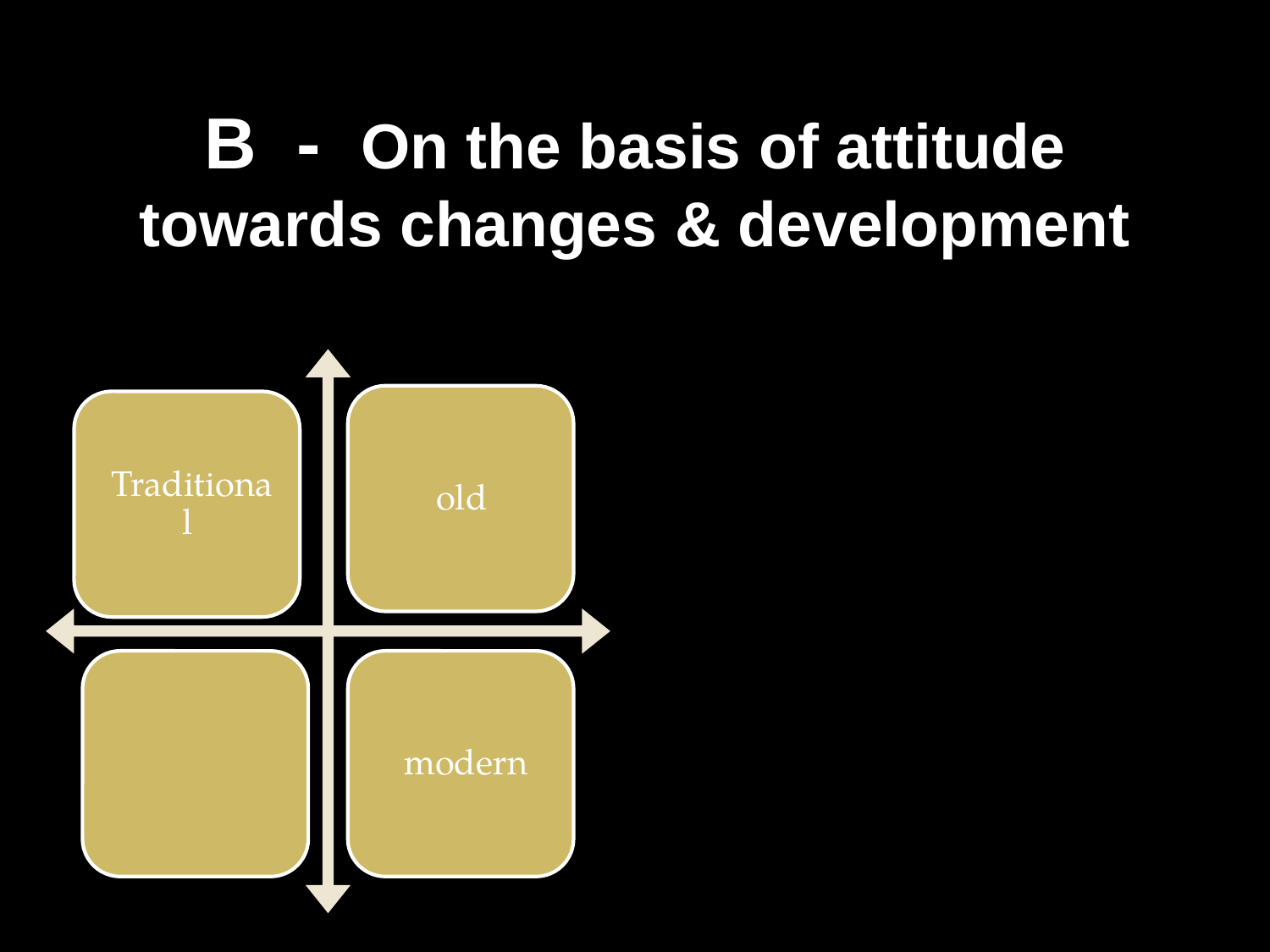

# B  -  On the basis of attitude towards changes & development
Traditional
old

modern